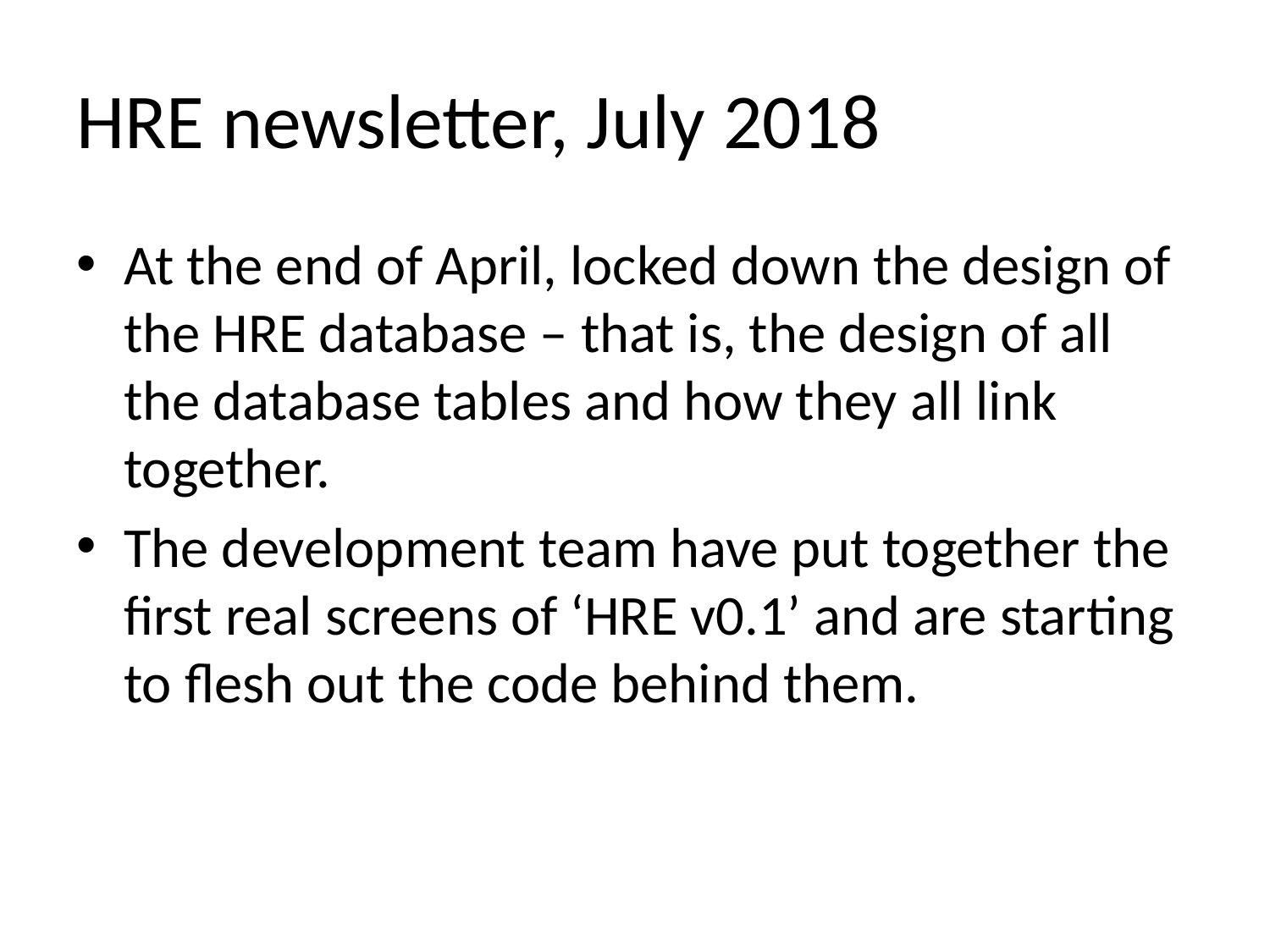

# HRE newsletter, July 2018
At the end of April, locked down the design of the HRE database – that is, the design of all the database tables and how they all link together.
The development team have put together the first real screens of ‘HRE v0.1’ and are starting to flesh out the code behind them.